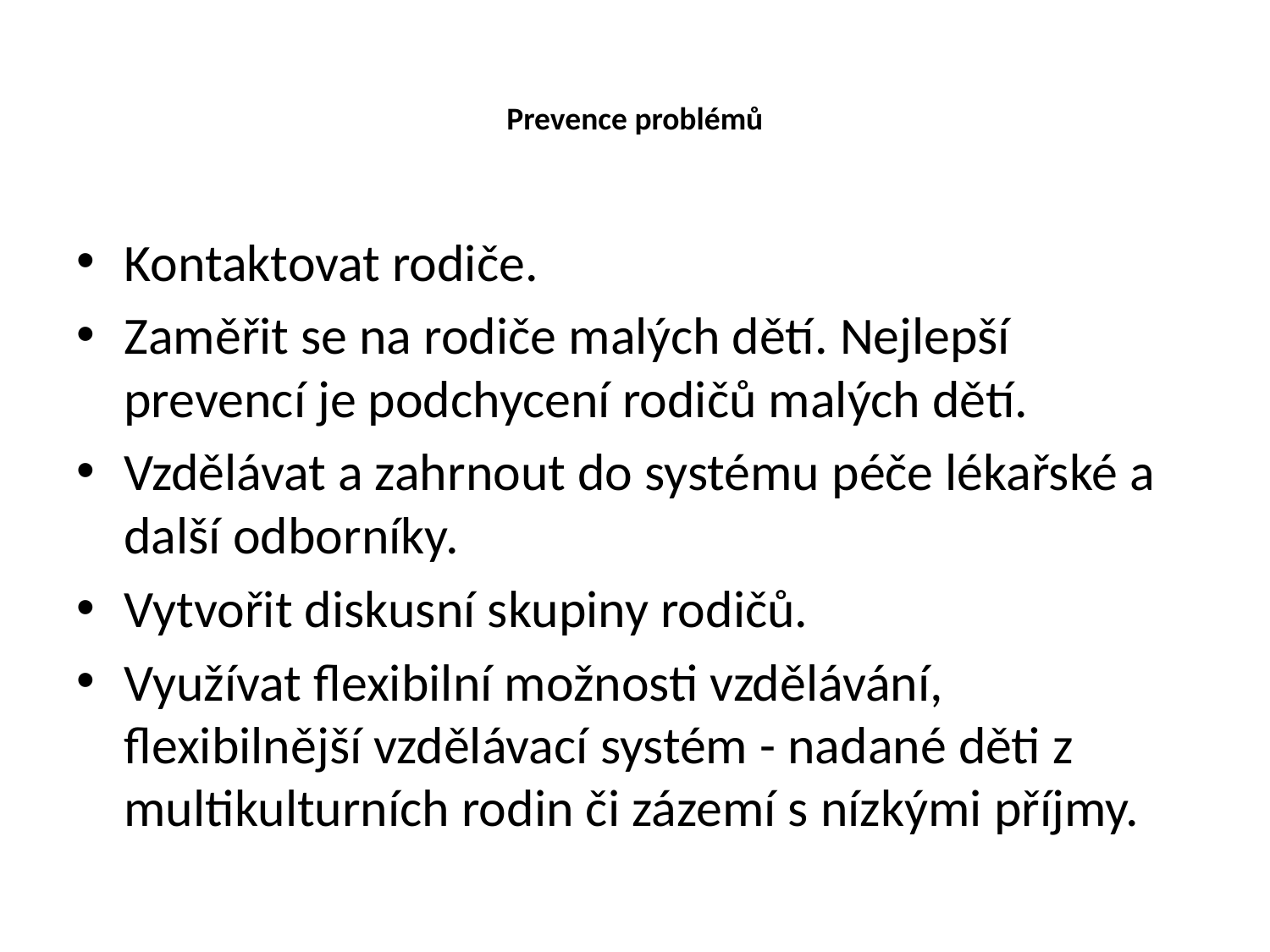

# Prevence problémů
Kontaktovat rodiče.
Zaměřit se na rodiče malých dětí. Nejlepší prevencí je podchycení rodičů malých dětí.
Vzdělávat a zahrnout do systému péče lékařské a další odborníky.
Vytvořit diskusní skupiny rodičů.
Využívat flexibilní možnosti vzdělávání, flexibilnější vzdělávací systém - nadané děti z multikulturních rodin či zázemí s nízkými příjmy.